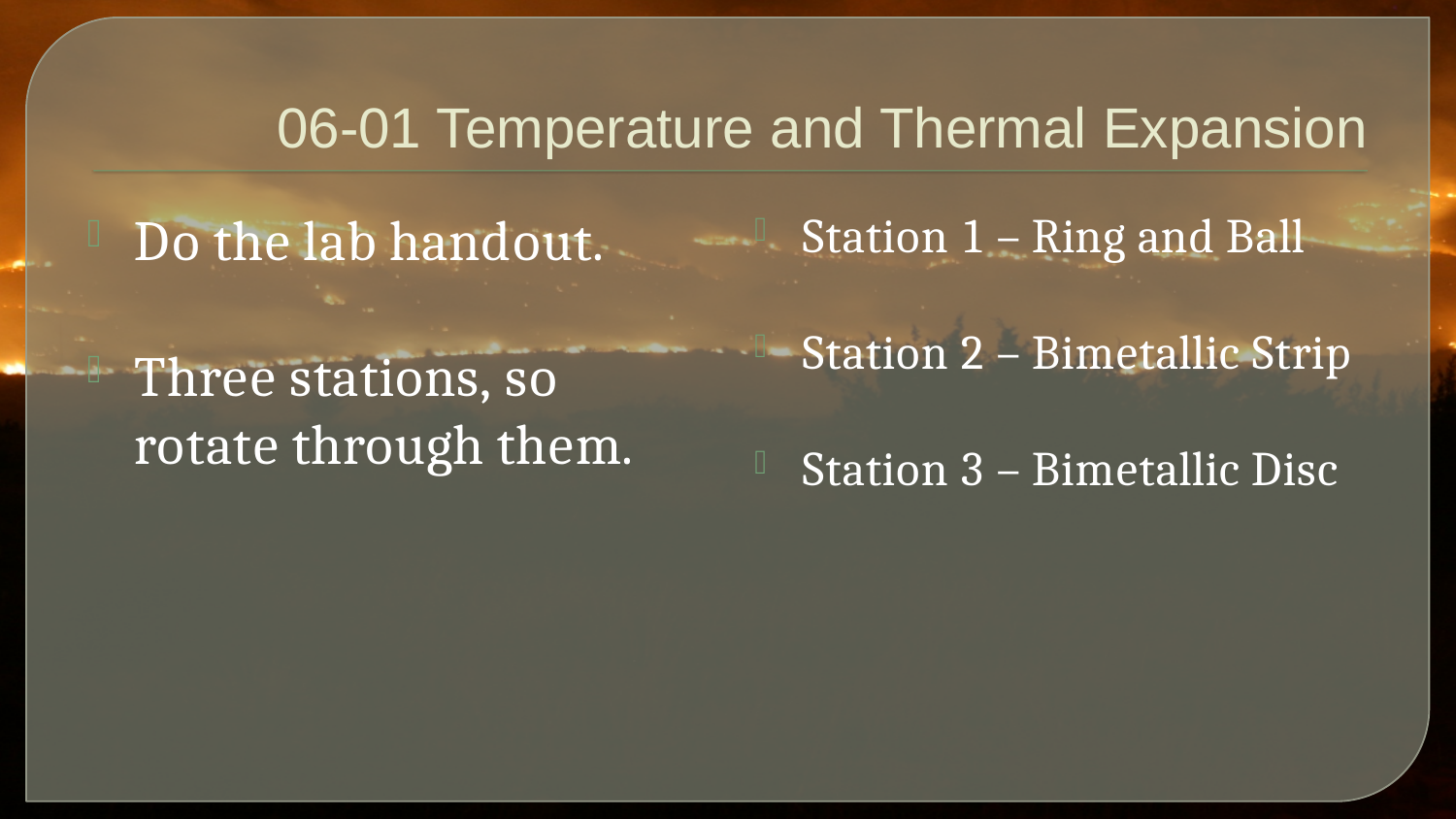

# 06-01 Temperature and Thermal Expansion
Do the lab handout.

Three stations, so rotate through them.
Station 1 – Ring and Ball

Station 2 – Bimetallic Strip

Station 3 – Bimetallic Disc